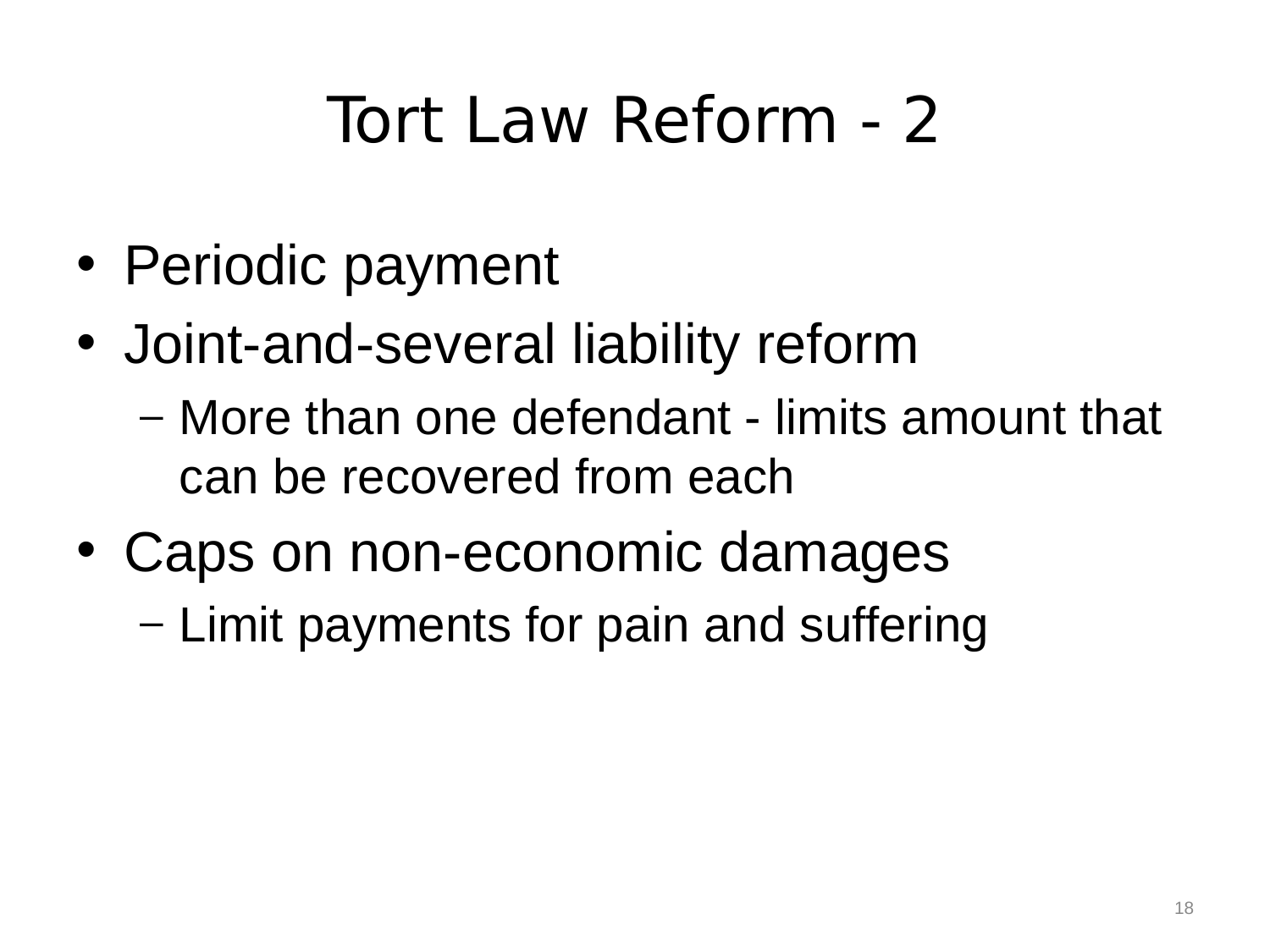

# Tort Law Reform - 2
Periodic payment
Joint-and-several liability reform
More than one defendant - limits amount that can be recovered from each
Caps on non-economic damages
Limit payments for pain and suffering

18